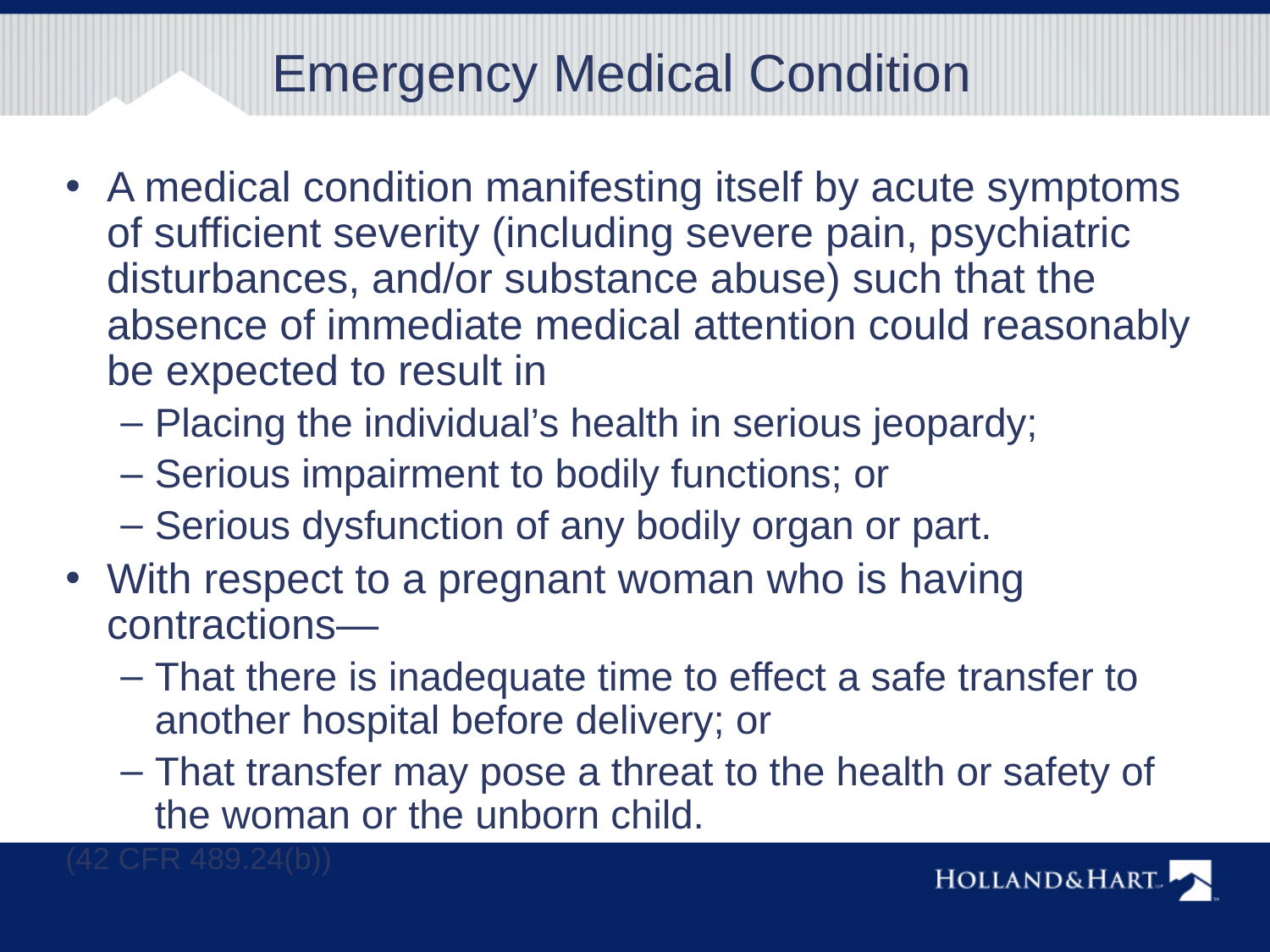

# Emergency Medical Condition
A medical condition manifesting itself by acute symptoms of sufficient severity (including severe pain, psychiatric disturbances, and/or substance abuse) such that the absence of immediate medical attention could reasonably be expected to result in
Placing the individual’s health in serious jeopardy;
Serious impairment to bodily functions; or
Serious dysfunction of any bodily organ or part.
With respect to a pregnant woman who is having contractions—
That there is inadequate time to effect a safe transfer to another hospital before delivery; or
That transfer may pose a threat to the health or safety of the woman or the unborn child.
(42 CFR 489.24(b))